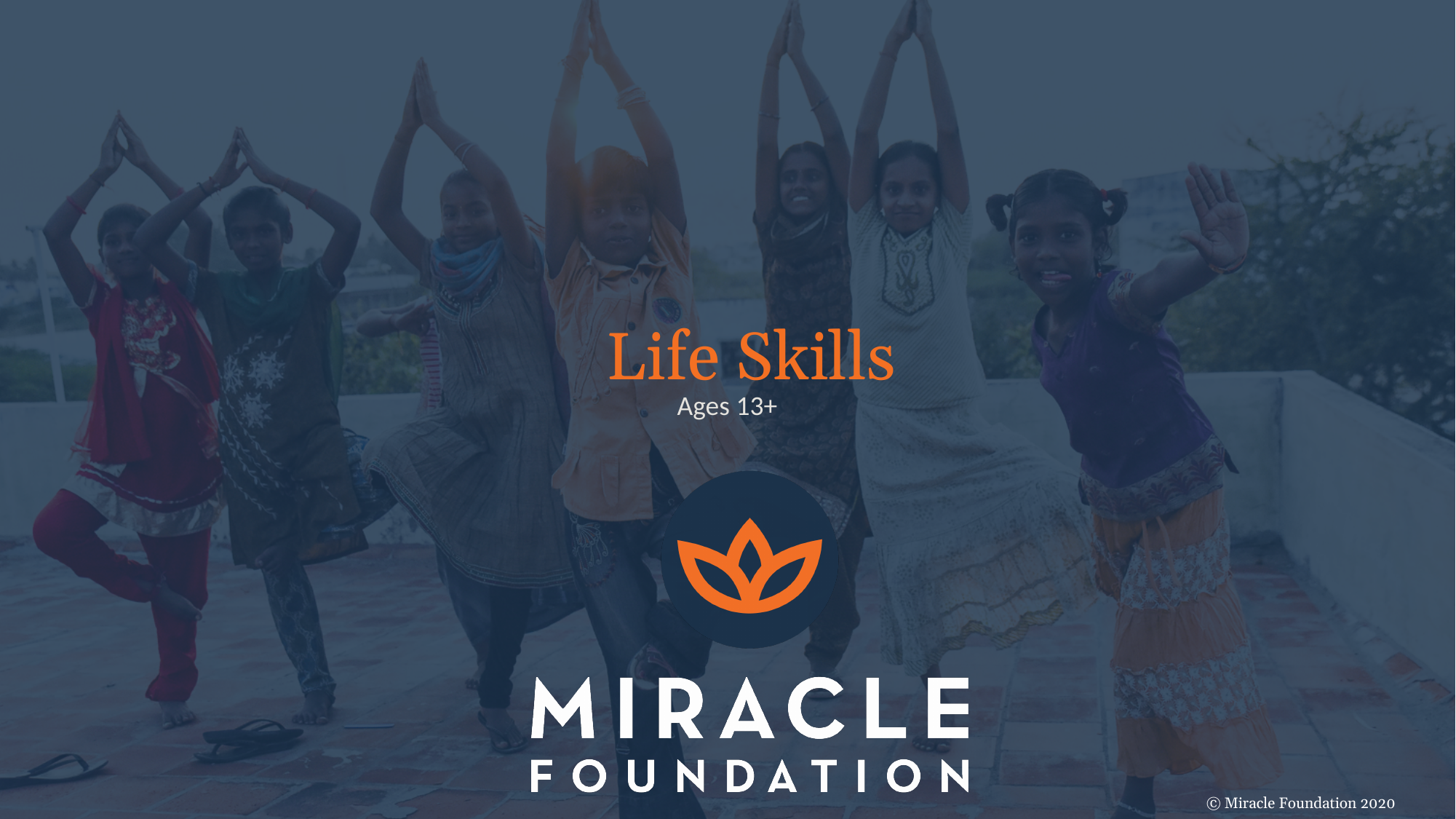

# Life Skills
Ages 13+

© Miracle Foundation 2020